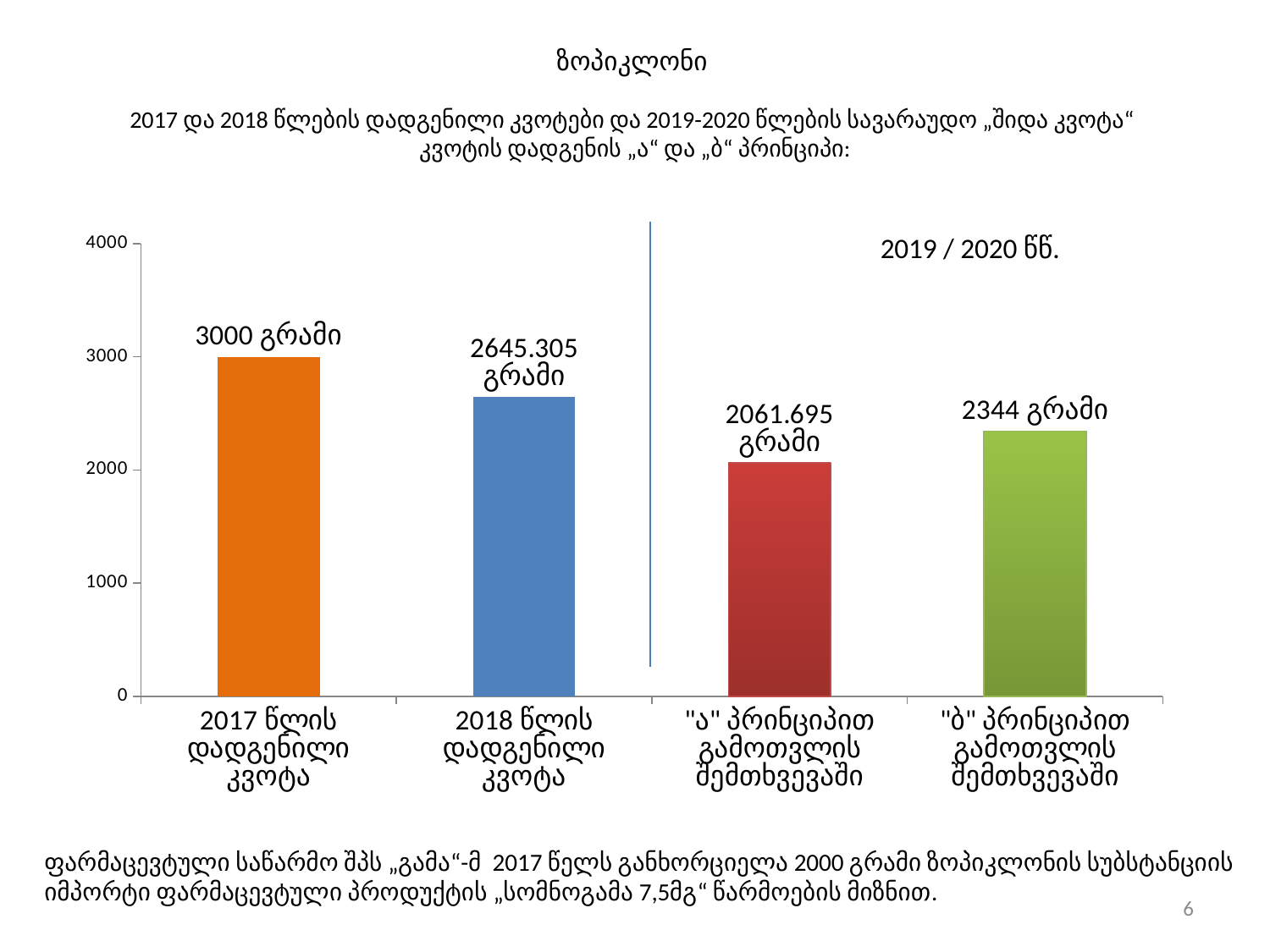

# ზოპიკლონი 2017 და 2018 წლების დადგენილი კვოტები და 2019-2020 წლების სავარაუდო „შიდა კვოტა“ კვოტის დადგენის „ა“ და „ბ“ პრინციპი:

### Chart

| Category | Series 1 |
|---|---|
| 2017 წლის დადგენილი კვოტა | 3000.0 |
| 2018 წლის დადგენილი კვოტა | 2645.305 |
| "ა" პრინციპით გამოთვლის შემთხვევაში | 2061.695 |
| "ბ" პრინციპით გამოთვლის შემთხვევაში | 2344.0 |
2019 / 2020 წწ.
ფარმაცევტული საწარმო შპს „გამა“-მ  2017 წელს განხორციელა 2000 გრამი ზოპიკლონის სუბსტანციის იმპორტი ფარმაცევტული პროდუქტის „სომნოგამა 7,5მგ“ წარმოების მიზნით.
6